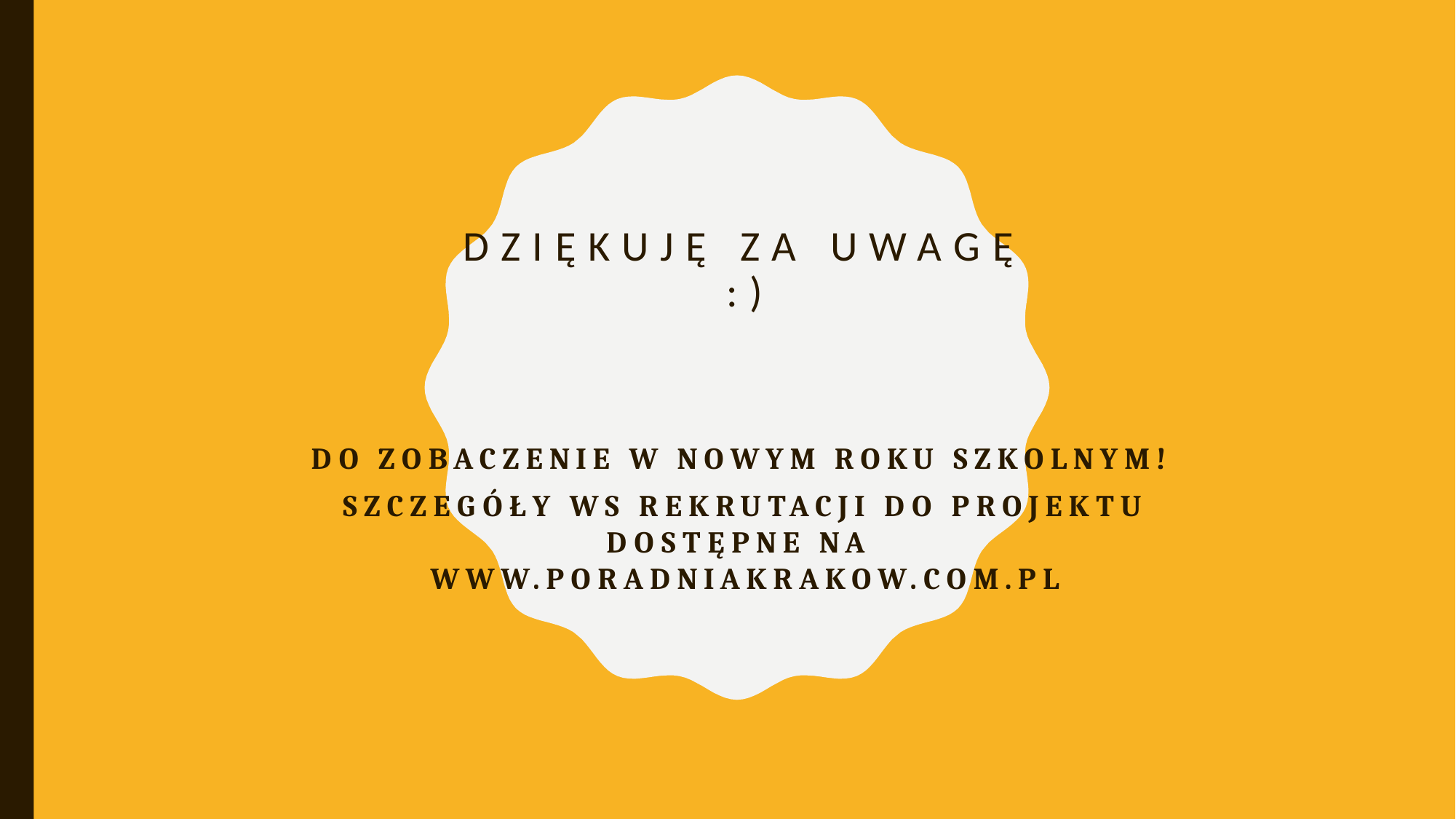

# Dziękuję za uwagę :)
Do zobaczenie w nowym roku szkolnym!
 szczegóły ws rekrutacji do projektu dostępne na
 www.poradniakrakow.com.pl